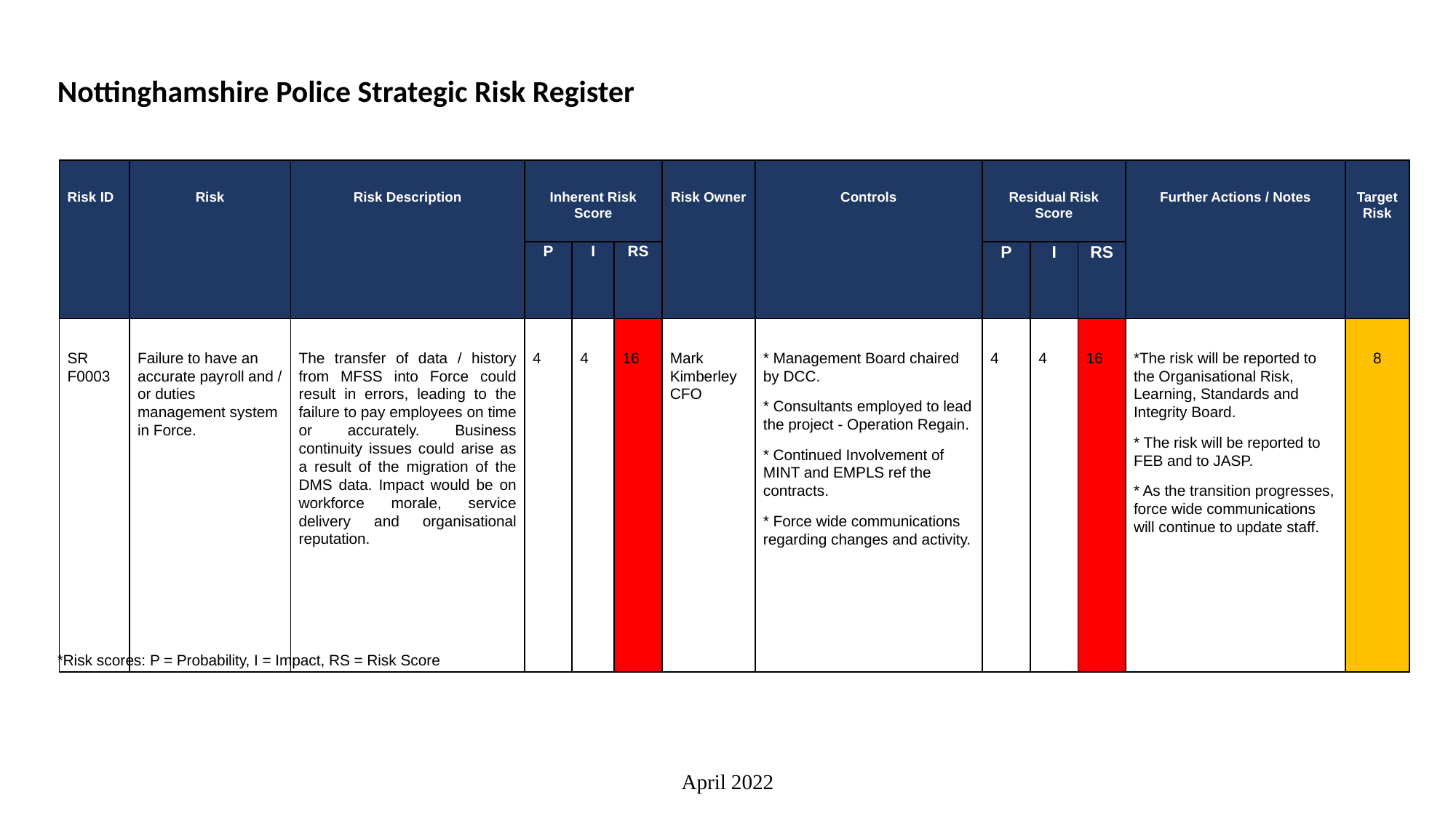

Nottinghamshire Police Strategic Risk Register
| Risk ID | Risk | Risk Description | Inherent Risk Score |  |  | Risk Owner | Controls | Residual Risk Score |  |  | Further Actions / Notes | Target Risk |
| --- | --- | --- | --- | --- | --- | --- | --- | --- | --- | --- | --- | --- |
|  |  |  | P | I | RS |  |  | P | I | RS |  |  |
| SR F0003 | Failure to have an accurate payroll and / or duties management system in Force. | The transfer of data / history from MFSS into Force could result in errors, leading to the failure to pay employees on time or accurately. Business continuity issues could arise as a result of the migration of the DMS data. Impact would be on workforce morale, service delivery and organisational reputation. | 4 | 4 | 16 | Mark Kimberley CFO | \* Management Board chaired by DCC. \* Consultants employed to lead the project - Operation Regain. \* Continued Involvement of MINT and EMPLS ref the contracts. \* Force wide communications regarding changes and activity. | 4 | 4 | 16 | \*The risk will be reported to the Organisational Risk, Learning, Standards and Integrity Board. \* The risk will be reported to FEB and to JASP. \* As the transition progresses, force wide communications will continue to update staff. | 8 |
*Risk scores: P = Probability, I = Impact, RS = Risk Score
April 2022